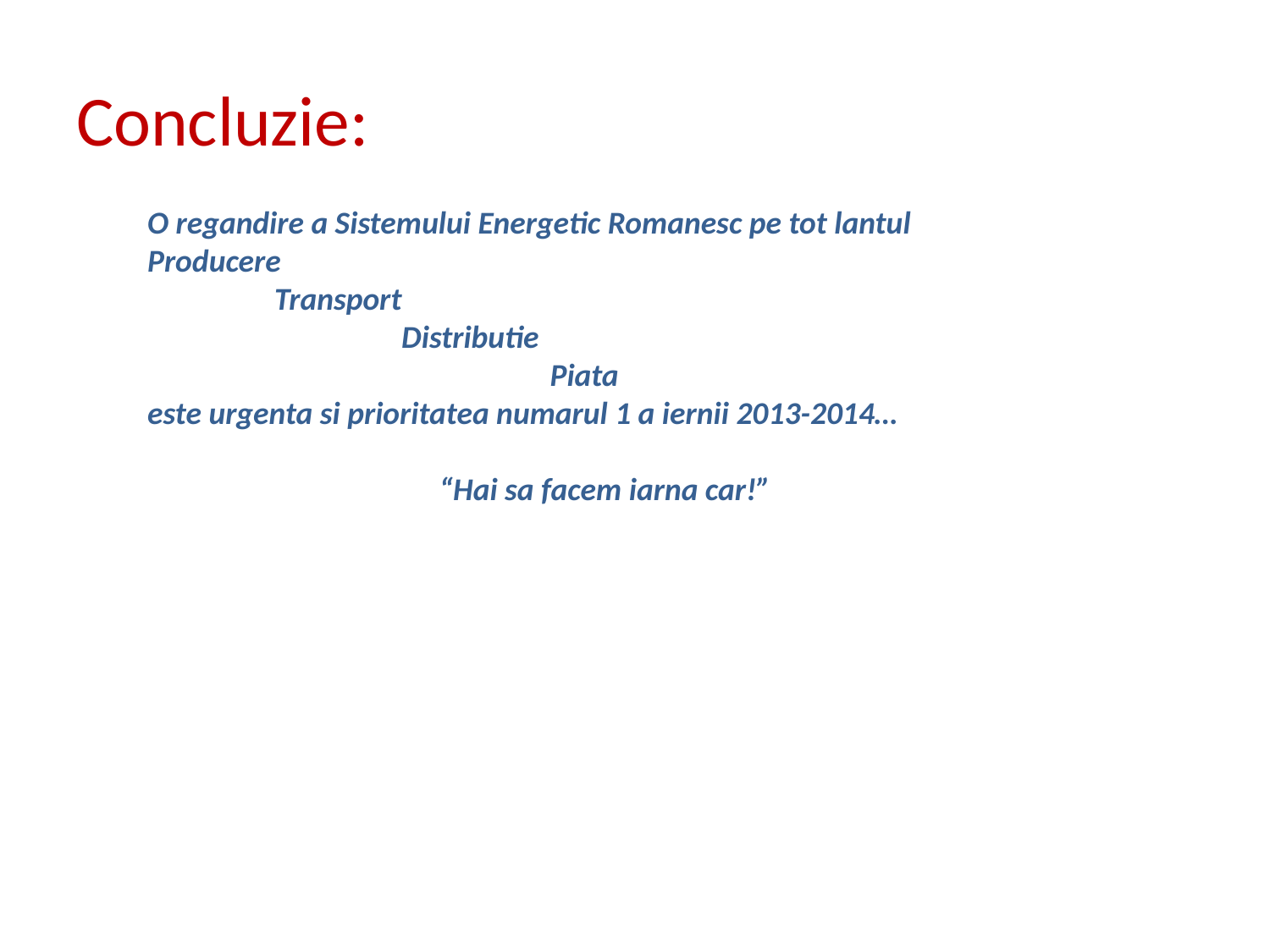

# Concluzie:
O regandire a Sistemului Energetic Romanesc pe tot lantul
Producere
	Transport
		Distributie
			   Piata
este urgenta si prioritatea numarul 1 a iernii 2013-2014…

“Hai sa facem iarna car!”